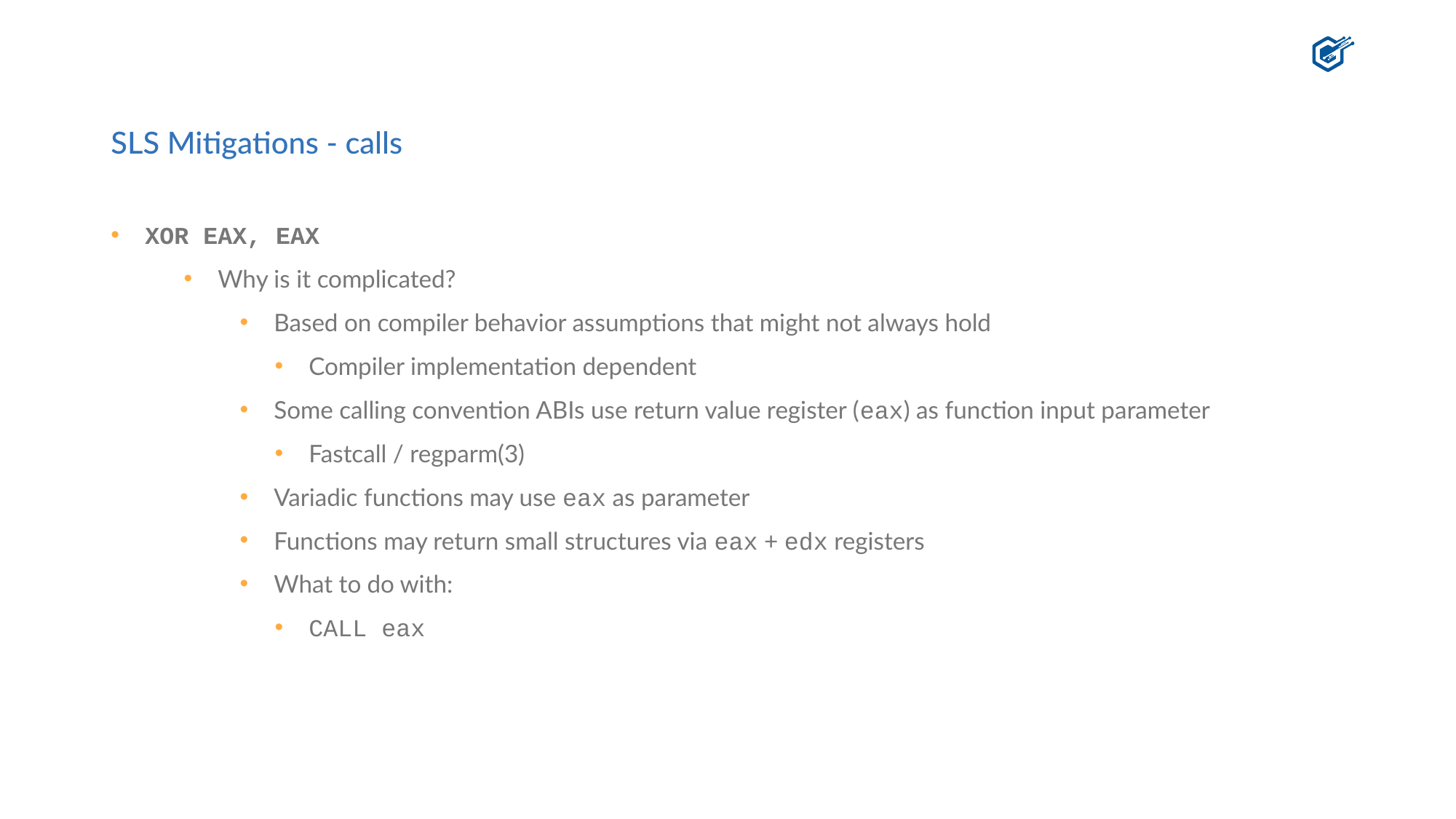

# SLS Mitigations - calls
XOR EAX, EAX
Why is it complicated?
Based on compiler behavior assumptions that might not always hold
Compiler implementation dependent
Some calling convention ABIs use return value register (eax) as function input parameter
Fastcall / regparm(3)
Variadic functions may use eax as parameter
Functions may return small structures via eax + edx registers
What to do with:
CALL eax